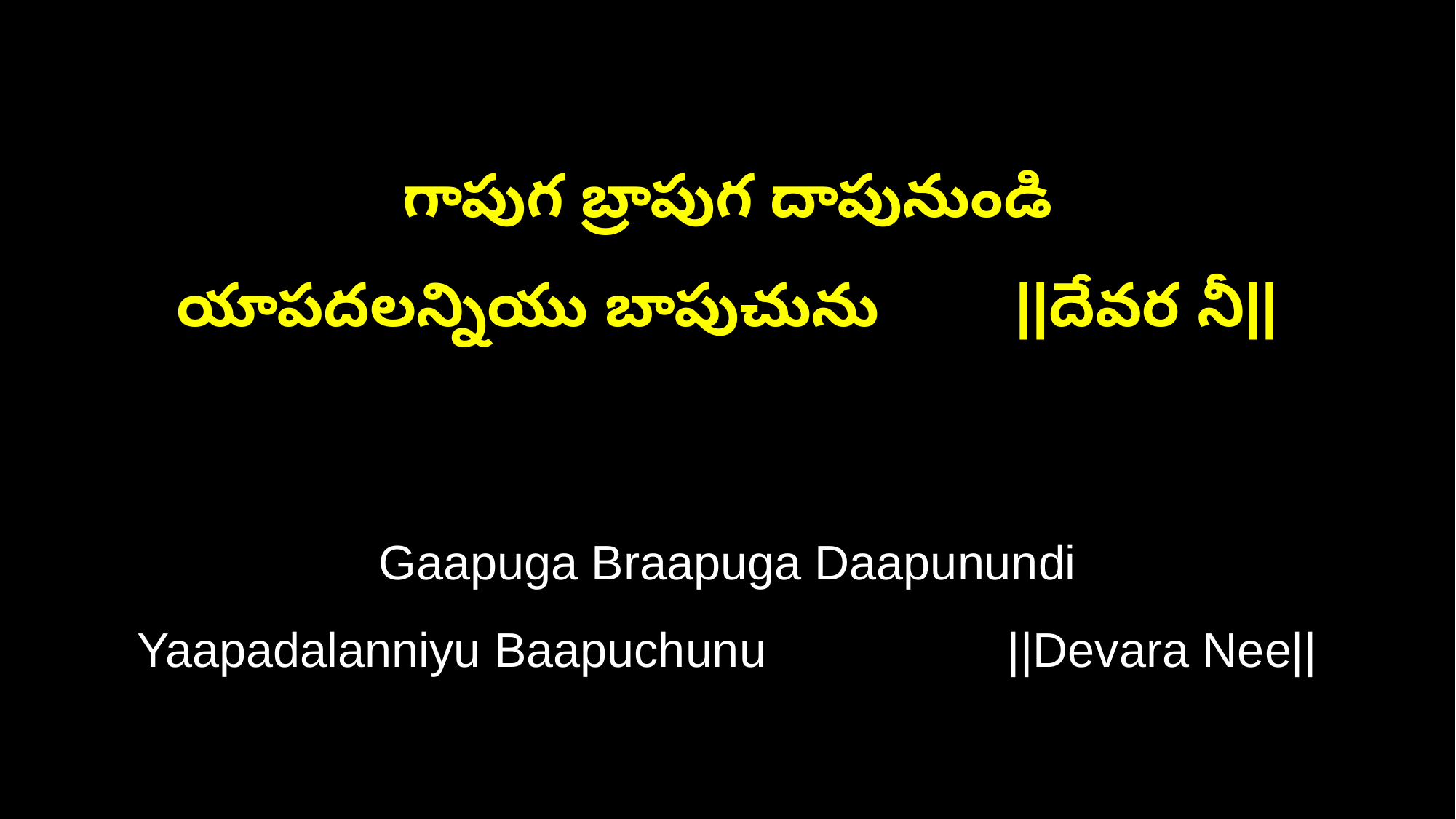

గాపుగ బ్రాపుగ దాపునుండి
యాపదలన్నియు బాపుచును        ||దేవర నీ||
Gaapuga Braapuga Daapunundi
Yaapadalanniyu Baapuchunu                  ||Devara Nee||